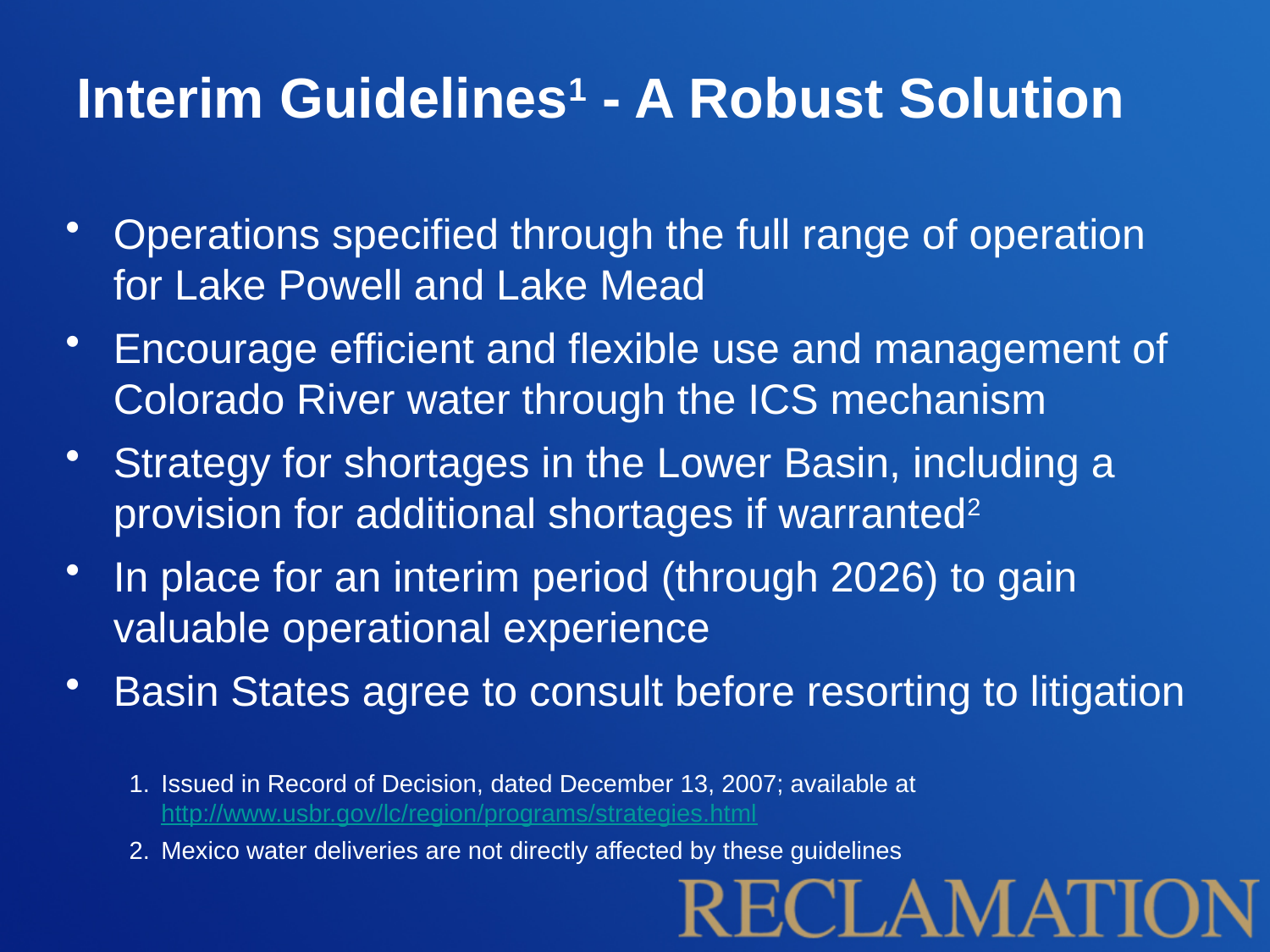

Interim Guidelines1 - A Robust Solution
Operations specified through the full range of operation for Lake Powell and Lake Mead
Encourage efficient and flexible use and management of Colorado River water through the ICS mechanism
Strategy for shortages in the Lower Basin, including a provision for additional shortages if warranted2
In place for an interim period (through 2026) to gain valuable operational experience
Basin States agree to consult before resorting to litigation
Issued in Record of Decision, dated December 13, 2007; available at http://www.usbr.gov/lc/region/programs/strategies.html
Mexico water deliveries are not directly affected by these guidelines